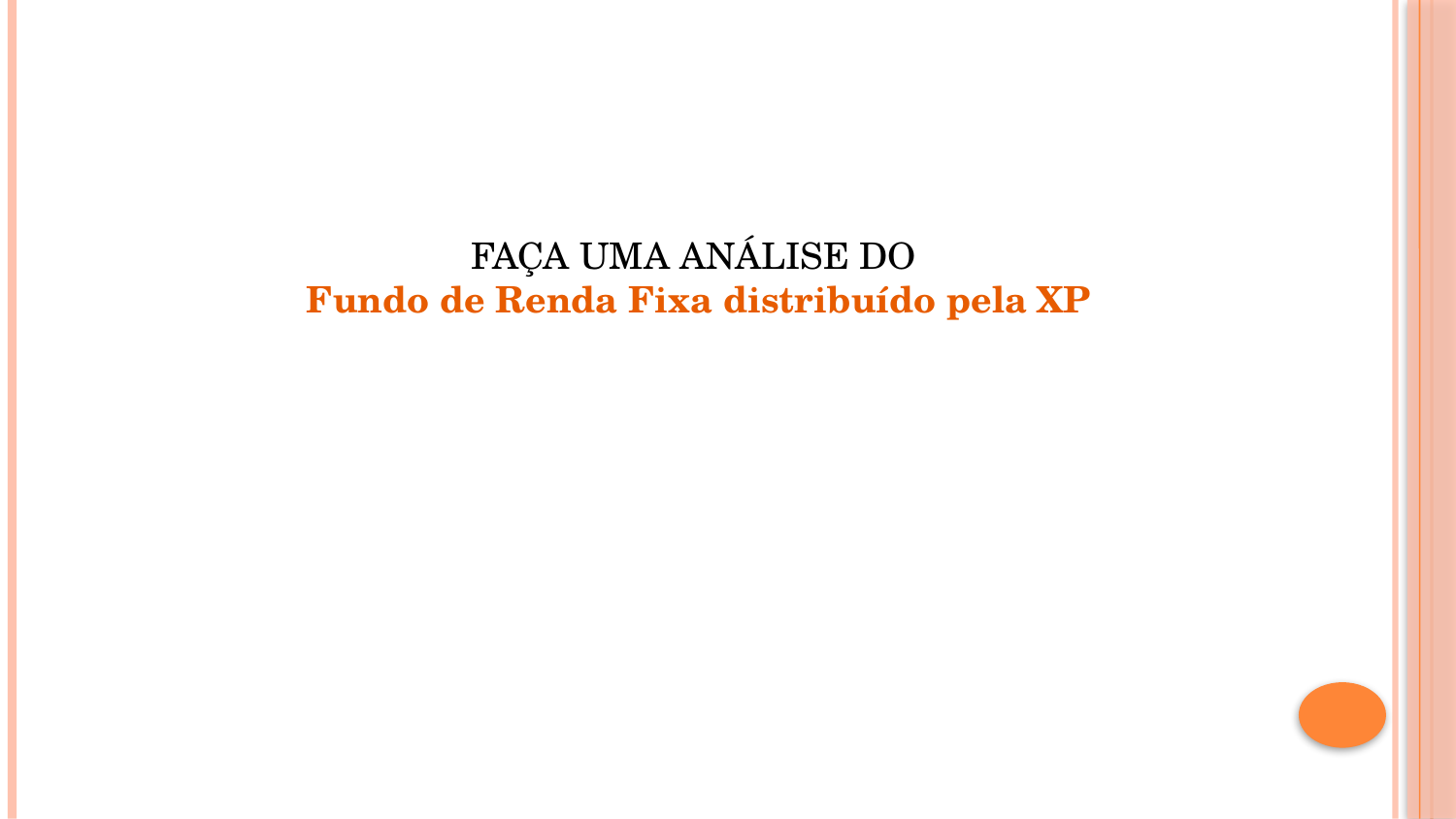

FAÇA UMA ANÁLISE DO
Fundo de Renda Fixa distribuído pela XP